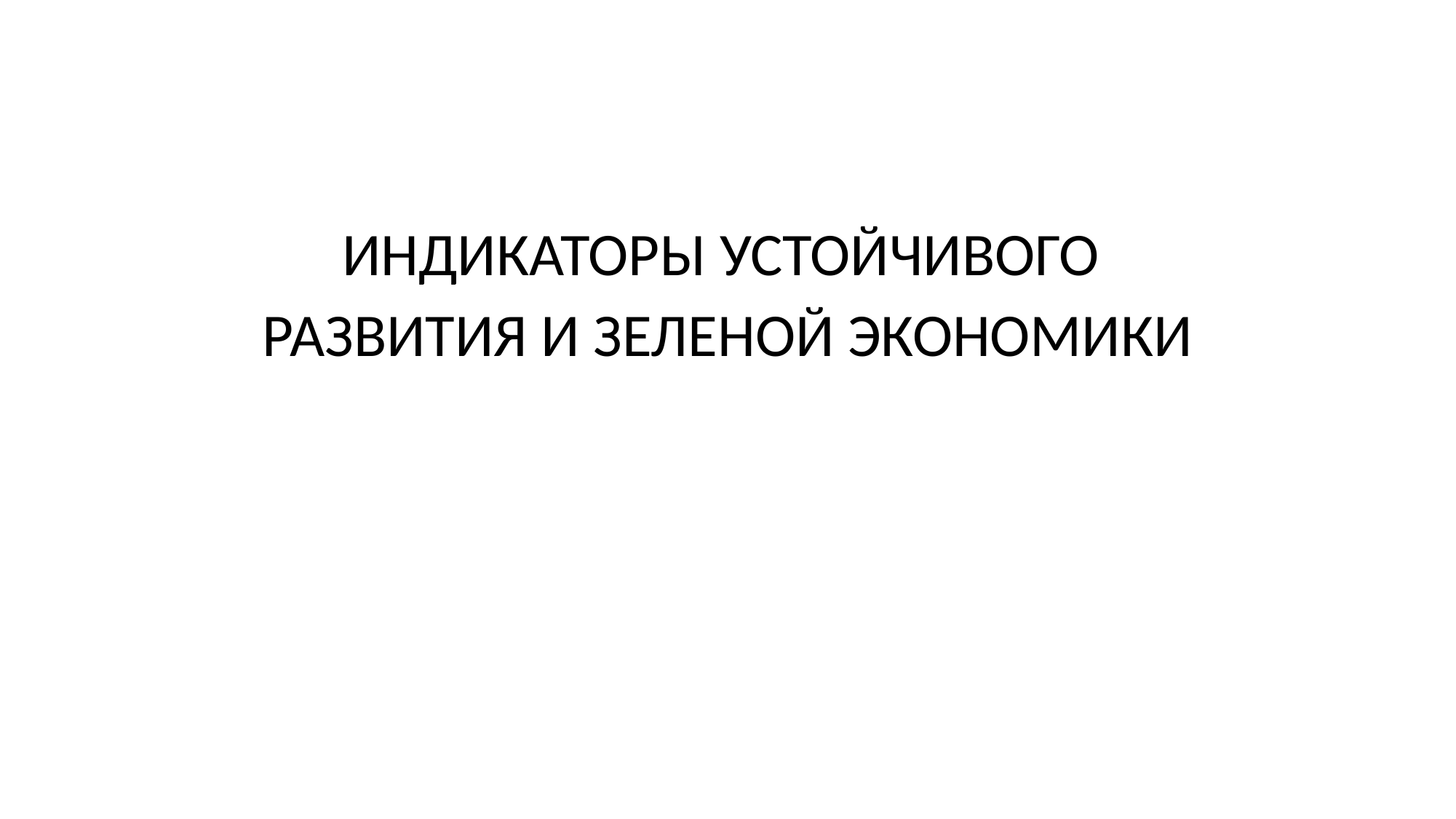

#
ИНДИКАТОРЫ УСТОЙЧИВОГО
РАЗВИТИЯ И ЗЕЛЕНОЙ ЭКОНОМИКИ